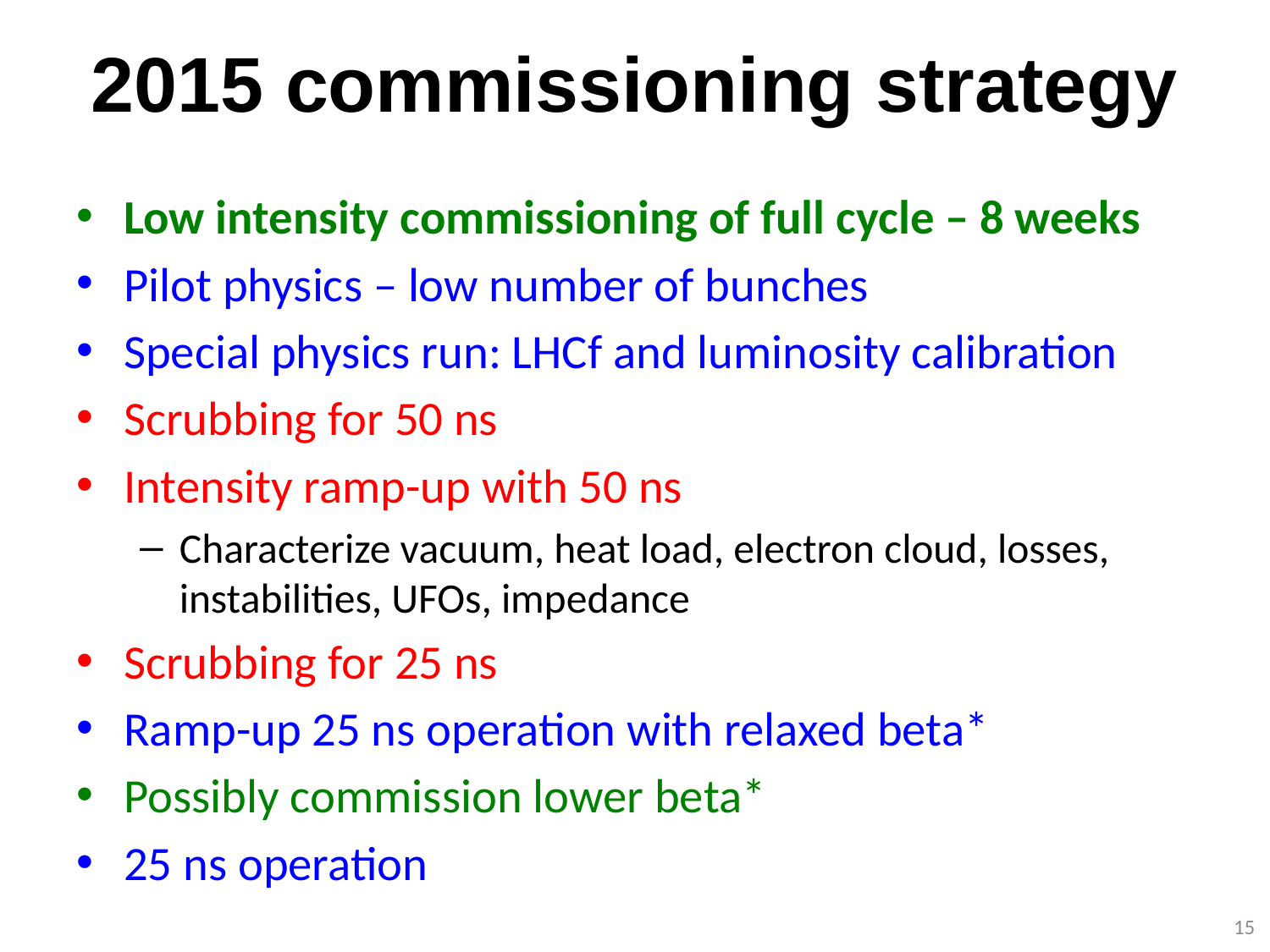

# 2015 commissioning strategy
Low intensity commissioning of full cycle – 8 weeks
Pilot physics – low number of bunches
Special physics run: LHCf and luminosity calibration
Scrubbing for 50 ns
Intensity ramp-up with 50 ns
Characterize vacuum, heat load, electron cloud, losses, instabilities, UFOs, impedance
Scrubbing for 25 ns
Ramp-up 25 ns operation with relaxed beta*
Possibly commission lower beta*
25 ns operation
15